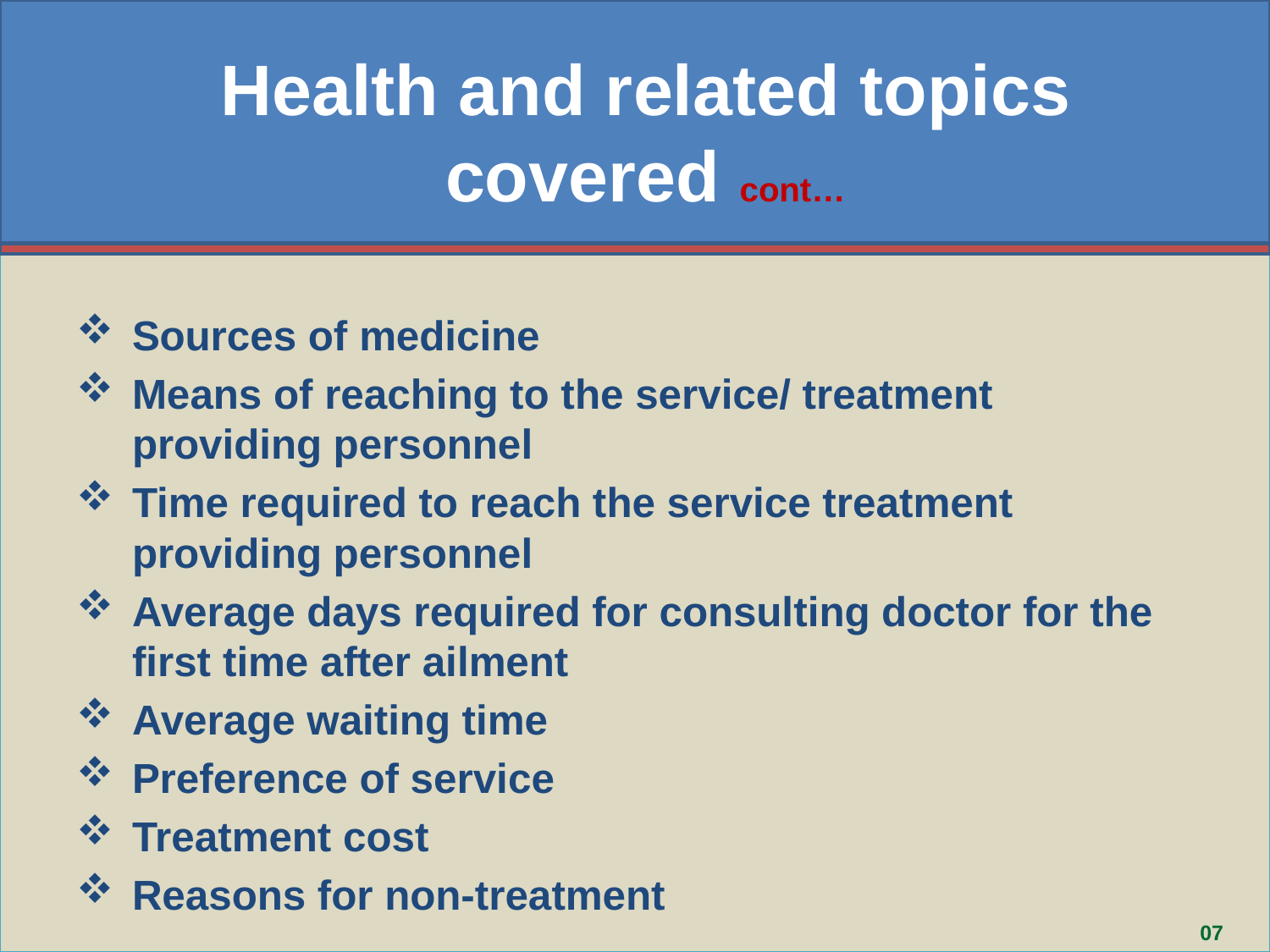

Health and related topics covered cont…

Sources of medicine
Means of reaching to the service/ treatment providing personnel
Time required to reach the service treatment providing personnel
Average days required for consulting doctor for the first time after ailment
Average waiting time
Preference of service
Treatment cost
Reasons for non-treatment

07